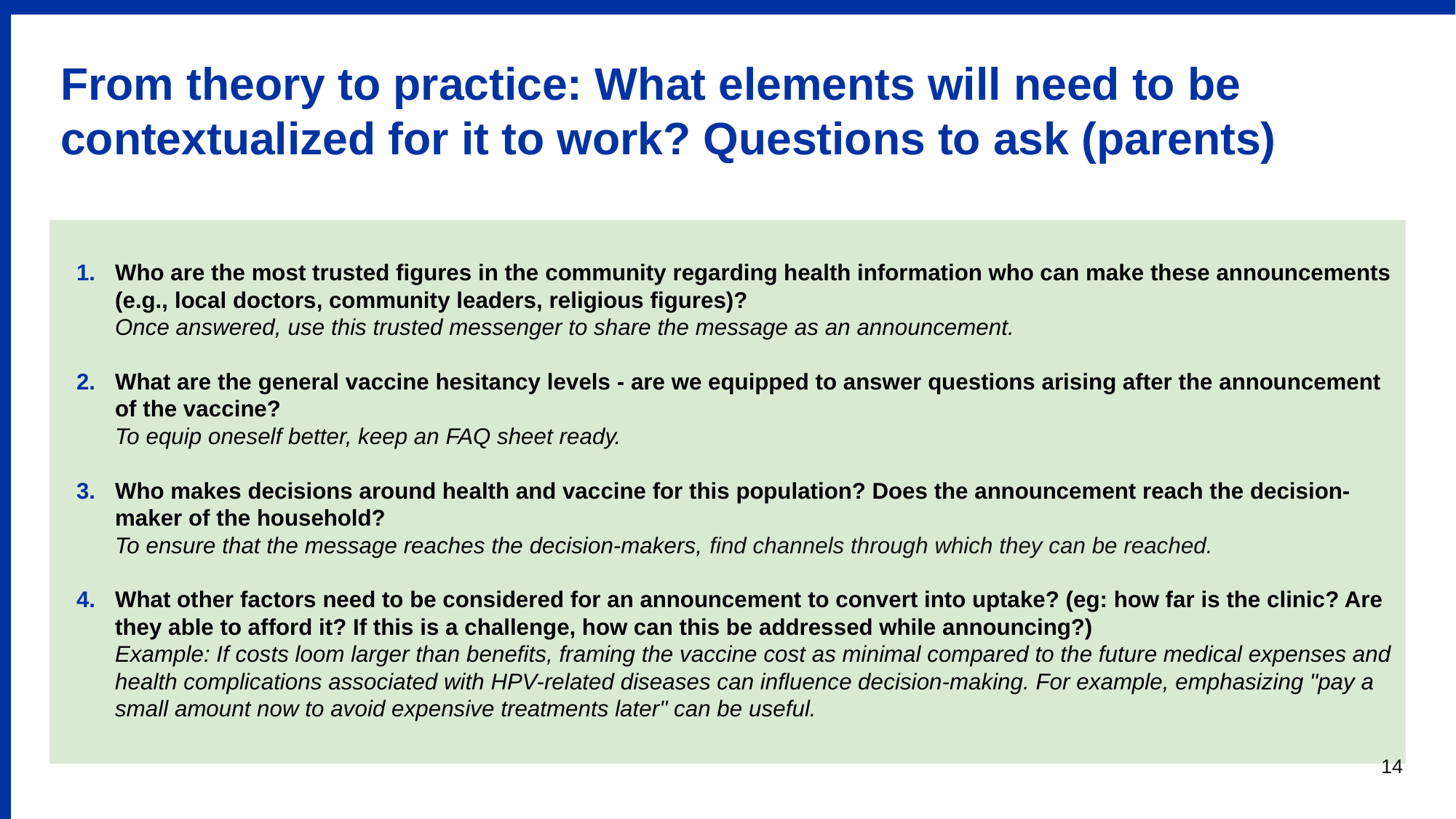

# From theory to practice: What elements will need to be contextualized for it to work? Questions to ask (parents)

Who are the most trusted figures in the community regarding health information who can make these announcements (e.g., local doctors, community leaders, religious figures)?
Once answered, use this trusted messenger to share the message as an announcement.

What are the general vaccine hesitancy levels - are we equipped to answer questions arising after the announcement of the vaccine?
To equip oneself better, keep an FAQ sheet ready.

Who makes decisions around health and vaccine for this population? Does the announcement reach the decision-maker of the household?
To ensure that the message reaches the decision-makers, find channels through which they can be reached.

What other factors need to be considered for an announcement to convert into uptake? (eg: how far is the clinic? Are they able to afford it? If this is a challenge, how can this be addressed while announcing?)
Example: If costs loom larger than benefits, framing the vaccine cost as minimal compared to the future medical expenses and health complications associated with HPV-related diseases can influence decision-making. For example, emphasizing "pay a small amount now to avoid expensive treatments later" can be useful.

14